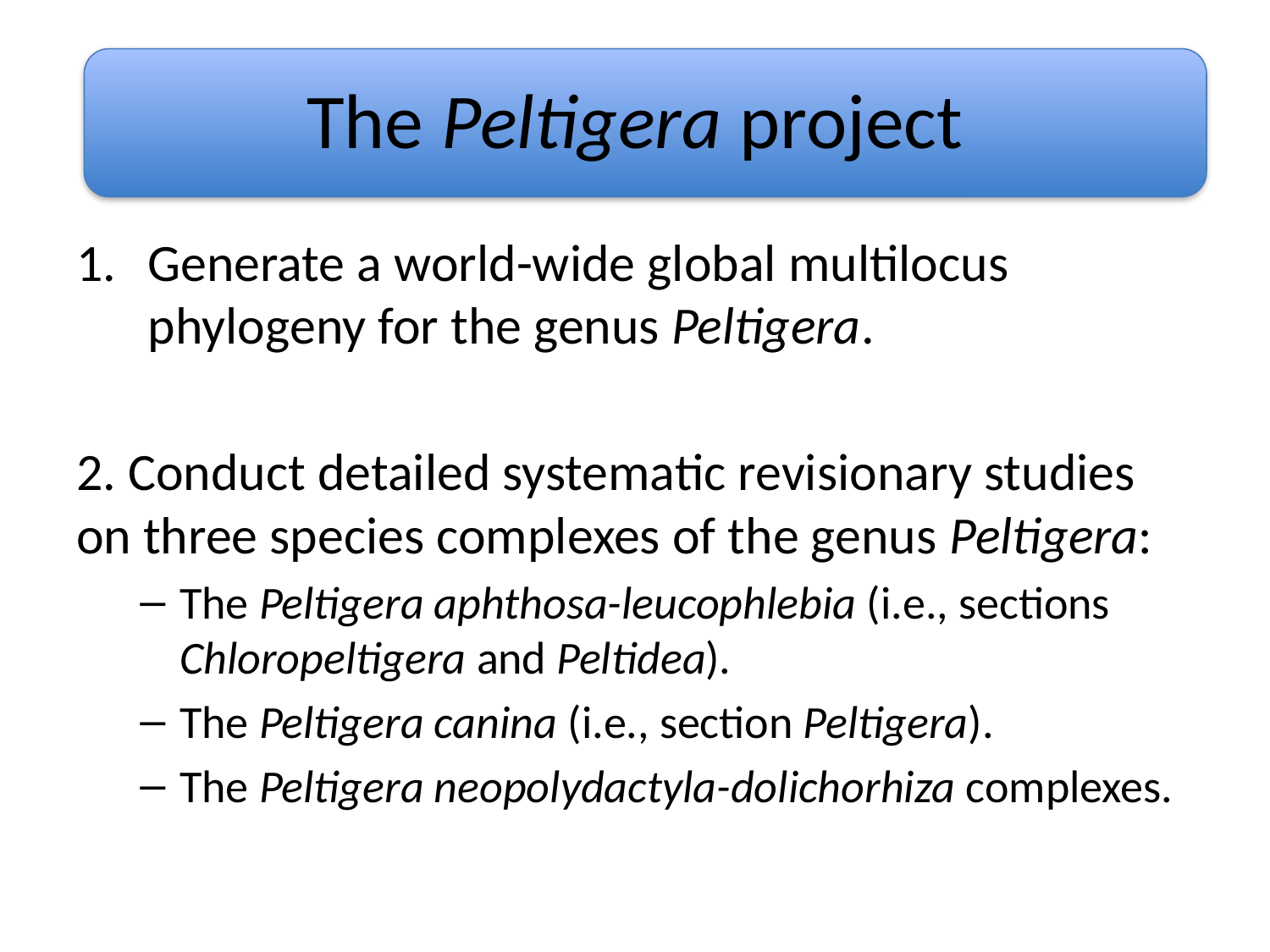

# The Peltigera project

Generate a world-wide global multilocus phylogeny for the genus Peltigera.

2. Conduct detailed systematic revisionary studies on three species complexes of the genus Peltigera:
The Peltigera aphthosa-leucophlebia (i.e., sections Chloropeltigera and Peltidea).
The Peltigera canina (i.e., section Peltigera).
The Peltigera neopolydactyla-dolichorhiza complexes.